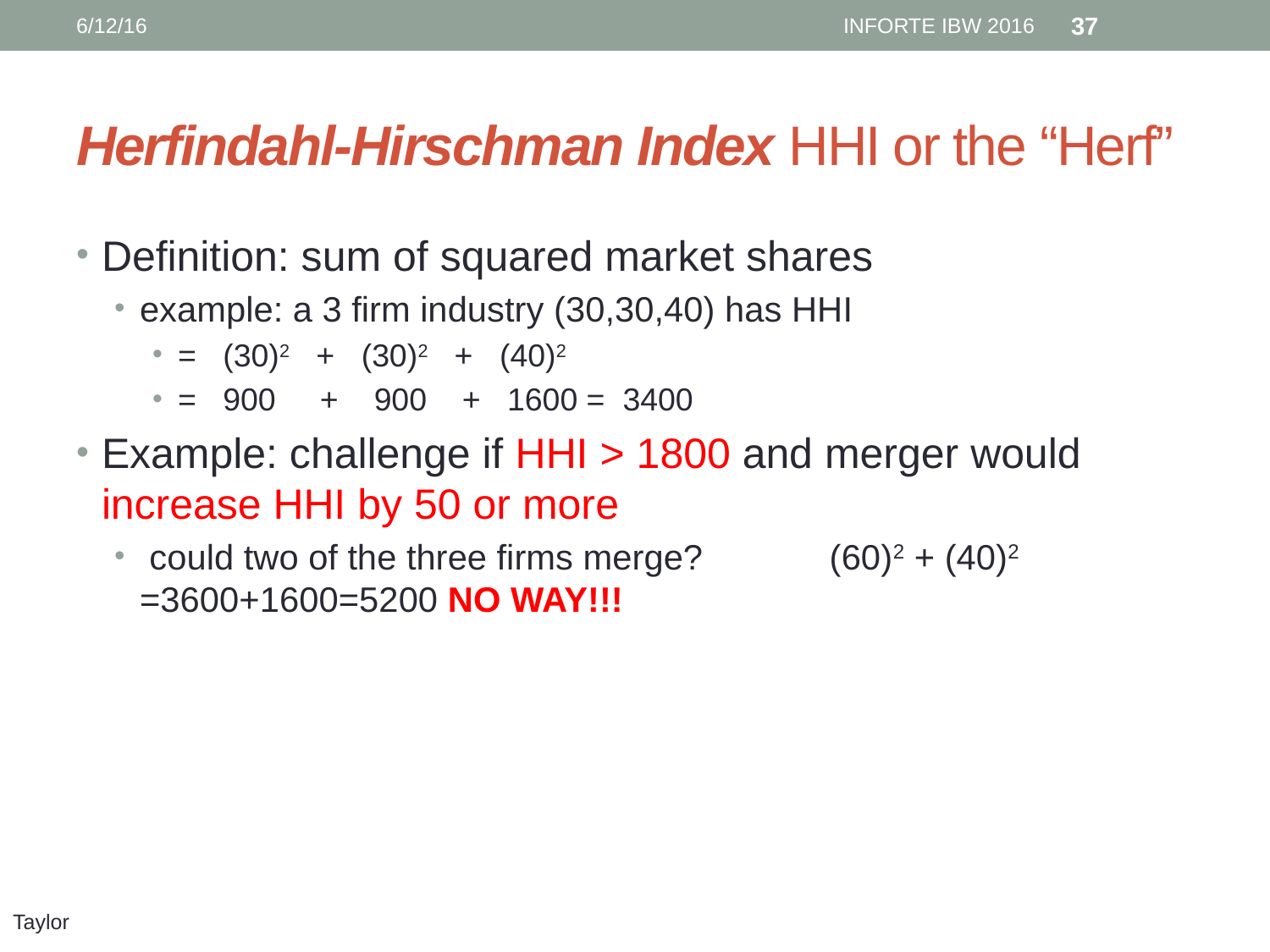

Definition: sum of squared market shares
example: a 3 firm industry (30,30,40) has HHI
=   (30)2   +   (30)2   +   (40)2
=   900     +    900    +   1600 =  3400
Example: challenge if HHI > 1800 and merger would increase HHI by 50 or more
 could two of the three firms merge?             (60)2 + (40)2 =3600+1600=5200 NO WAY!!!
6/12/16
INFORTE IBW 2016
37
# Herfindahl-Hirschman Index HHI or the “Herf”
Taylor